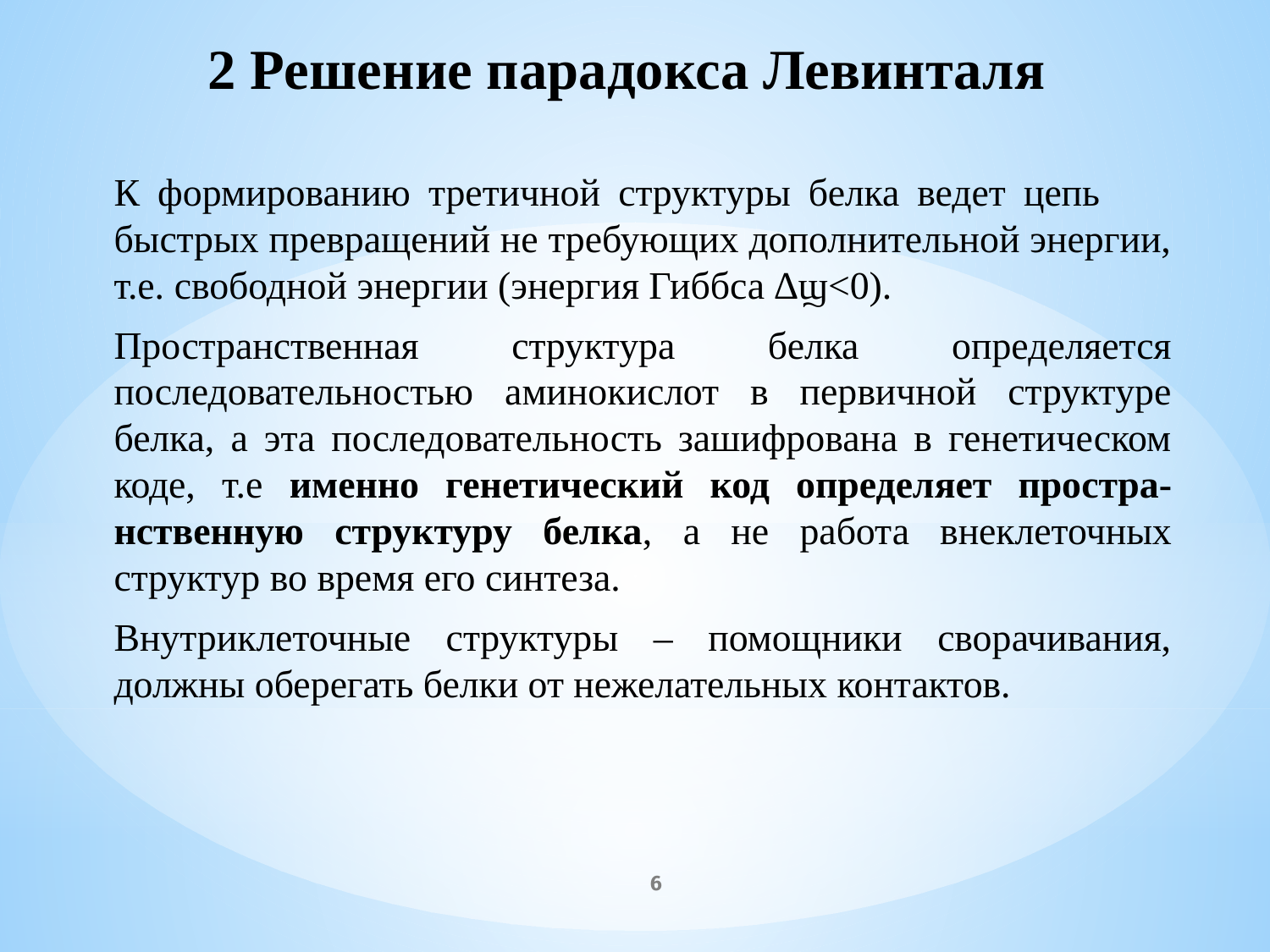

# 2 Решение парадокса Левинталя

К формированию третичной структуры белка ведет цепь     быстрых превращений не требующих дополнительной энергии, т.е. свободной энергии (энергия Гиббса ∆ϣ<0).
Пространственная структура белка определяется последовательностью аминокислот в первичной структуре белка, а эта последовательность зашифрована в генетическом коде, т.е именно генетический код определяет простра-нственную структуру белка, а не работа внеклеточных структур во время его синтеза.
Внутриклеточные структуры – помощники сворачивания, должны оберегать белки от нежелательных контактов.

6